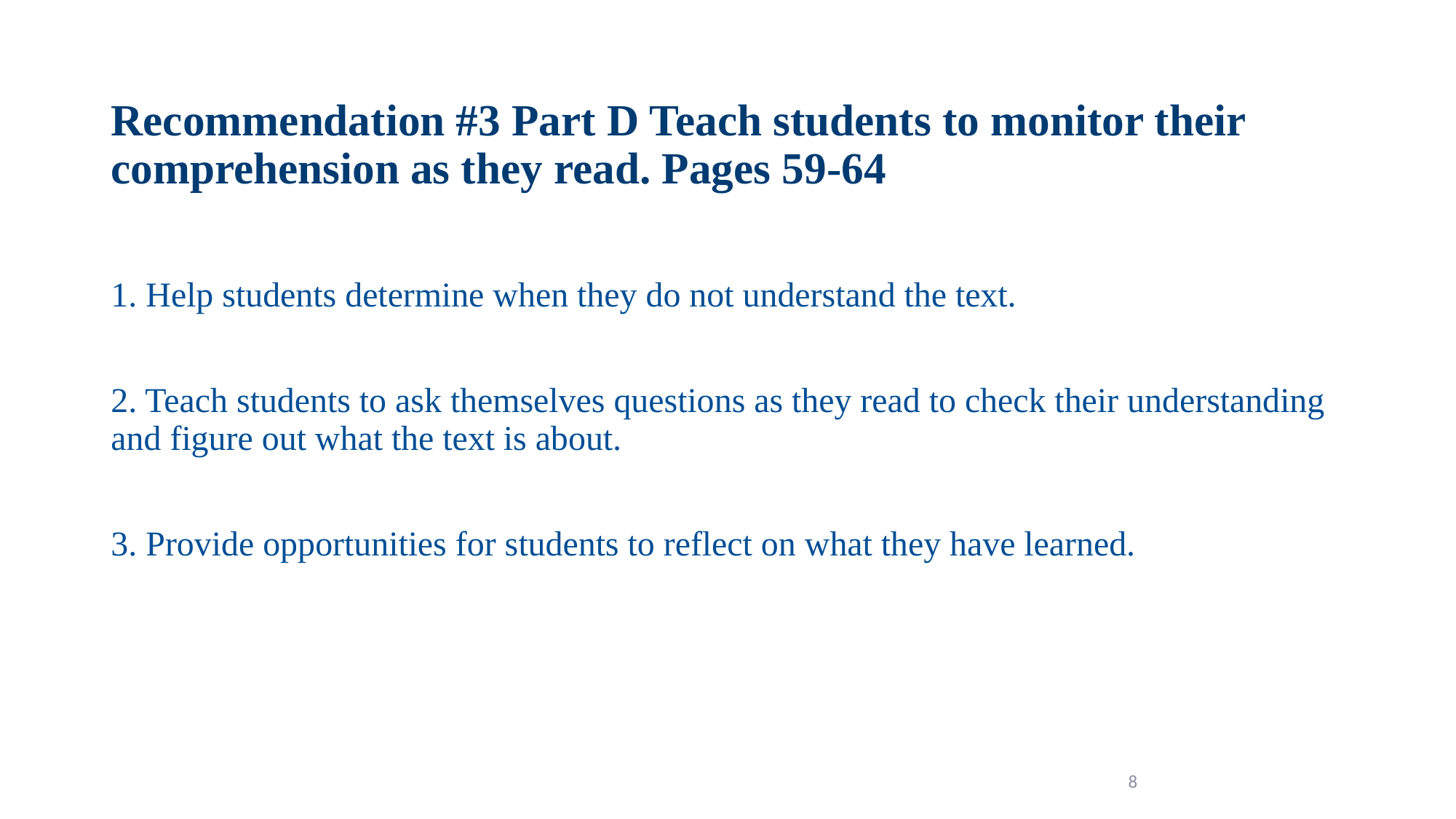

# Recommendation #3 Part D Teach students to monitor their comprehension as they read. Pages 59-64

1. Help students determine when they do not understand the text.

2. Teach students to ask themselves questions as they read to check their understanding and figure out what the text is about.

3. Provide opportunities for students to reflect on what they have learned.
8